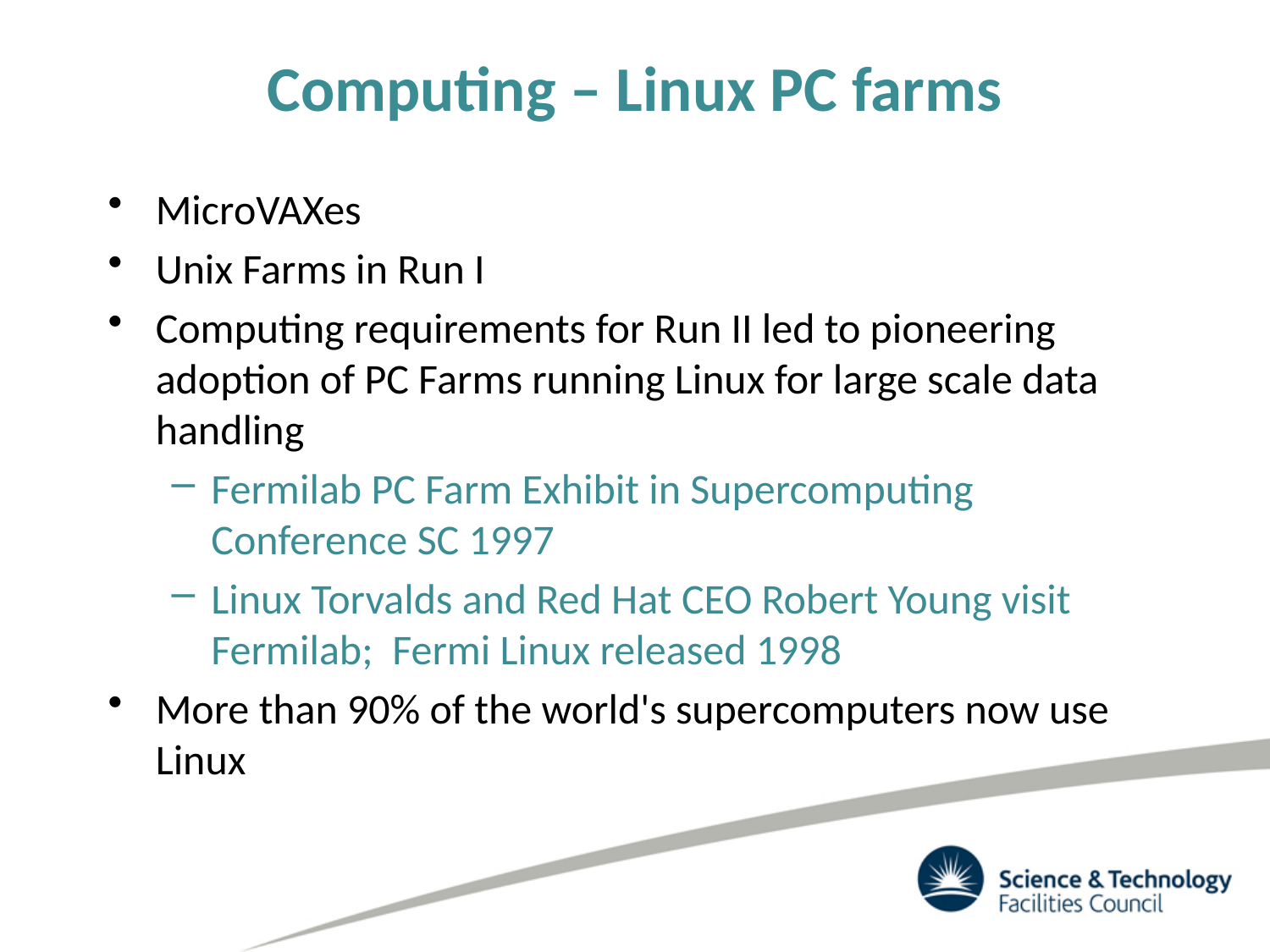

# Computing – Linux PC farms
MicroVAXes
Unix Farms in Run I
Computing requirements for Run II led to pioneering adoption of PC Farms running Linux for large scale data handling
Fermilab PC Farm Exhibit in Supercomputing Conference SC 1997
Linux Torvalds and Red Hat CEO Robert Young visit Fermilab;  Fermi Linux released 1998
More than 90% of the world's supercomputers now use Linux